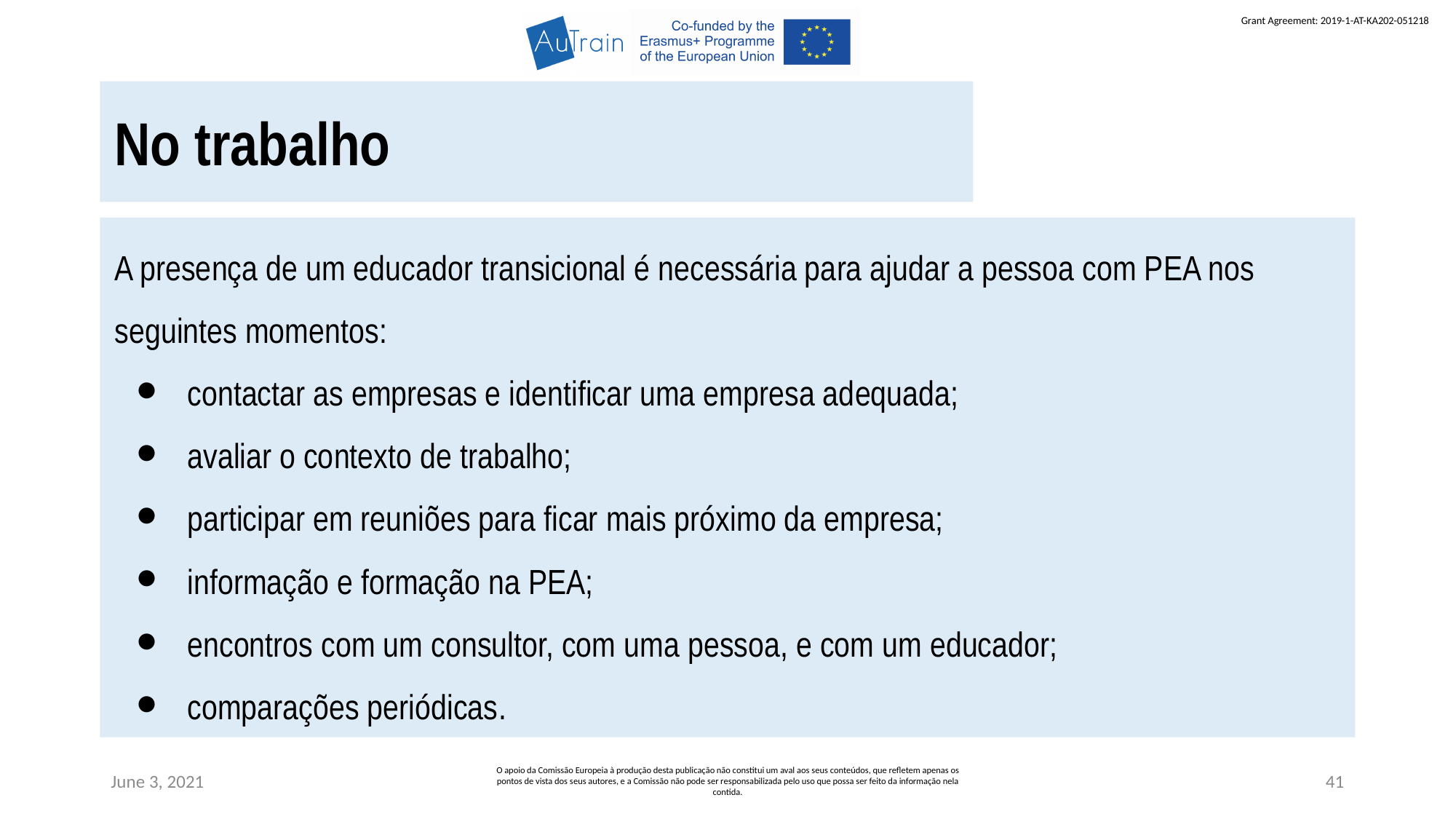

No trabalho
A presença de um educador transicional é necessária para ajudar a pessoa com PEA nos seguintes momentos:
contactar as empresas e identificar uma empresa adequada;
avaliar o contexto de trabalho;
participar em reuniões para ficar mais próximo da empresa;
informação e formação na PEA;
encontros com um consultor, com uma pessoa, e com um educador;
comparações periódicas.

June 3, 2021
O apoio da Comissão Europeia à produção desta publicação não constitui um aval aos seus conteúdos, que refletem apenas os pontos de vista dos seus autores, e a Comissão não pode ser responsabilizada pelo uso que possa ser feito da informação nela contida.
41